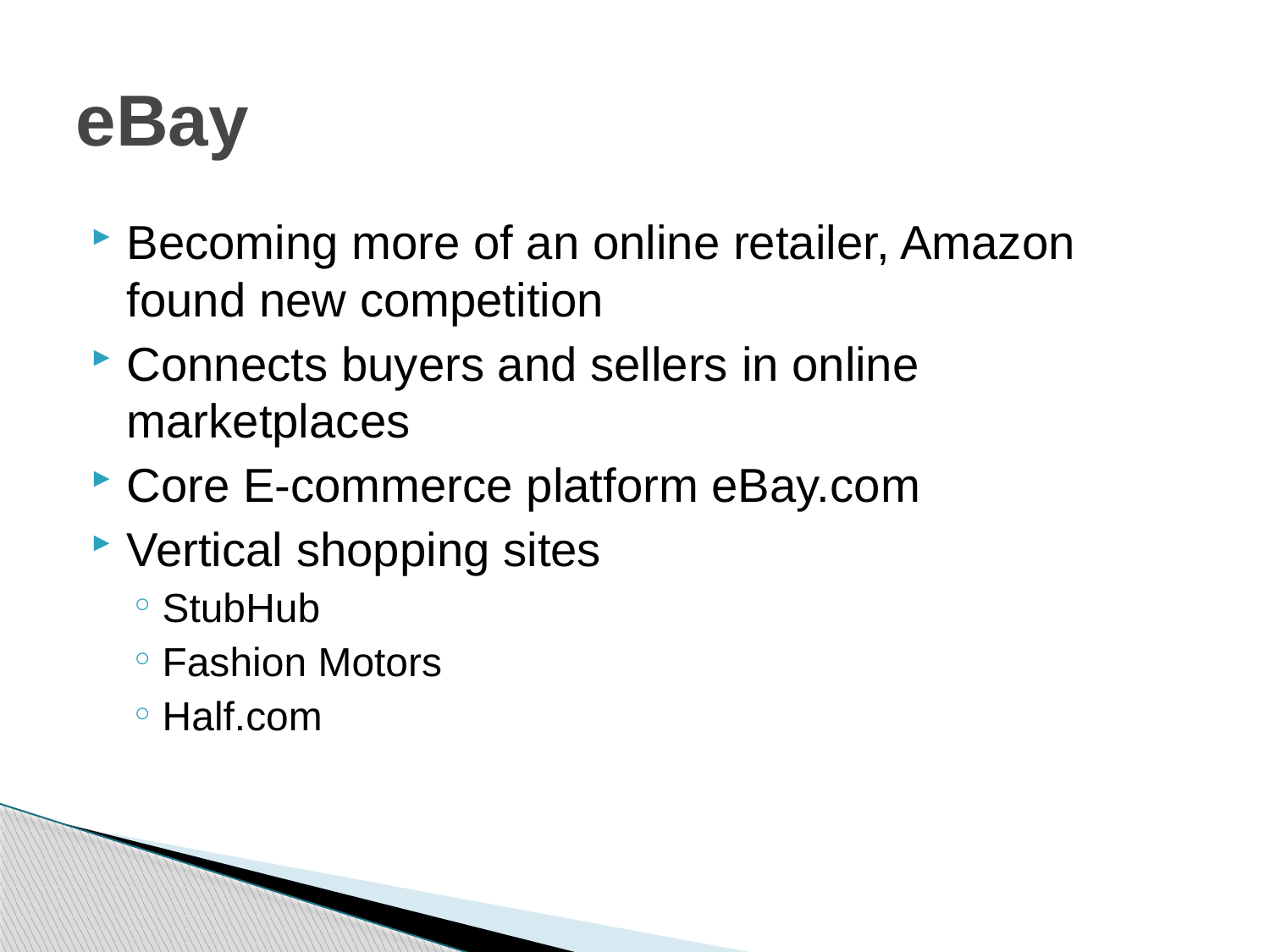

# eBay
Becoming more of an online retailer, Amazon found new competition
Connects buyers and sellers in online marketplaces
Core E-commerce platform eBay.com
Vertical shopping sites
StubHub
Fashion Motors
Half.com